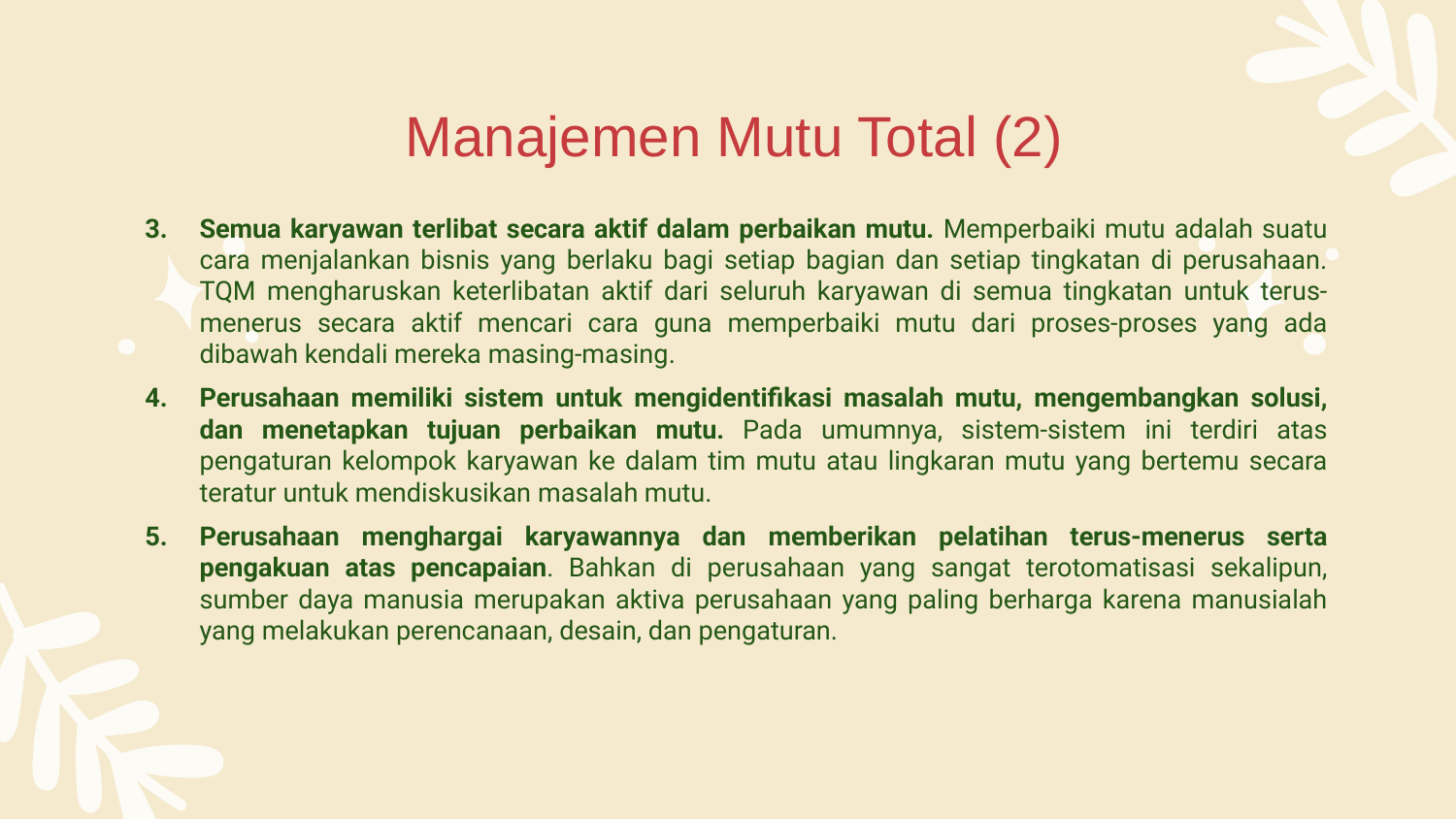

# Manajemen Mutu Total (2)
Semua karyawan terlibat secara aktif dalam perbaikan mutu. Memperbaiki mutu adalah suatu cara menjalankan bisnis yang berlaku bagi setiap bagian dan setiap tingkatan di perusahaan. TQM mengharuskan keterlibatan aktif dari seluruh karyawan di semua tingkatan untuk terus-menerus secara aktif mencari cara guna memperbaiki mutu dari proses-proses yang ada dibawah kendali mereka masing-masing.
Perusahaan memiliki sistem untuk mengidentifikasi masalah mutu, mengembangkan solusi, dan menetapkan tujuan perbaikan mutu. Pada umumnya, sistem-sistem ini terdiri atas pengaturan kelompok karyawan ke dalam tim mutu atau lingkaran mutu yang bertemu secara teratur untuk mendiskusikan masalah mutu.
Perusahaan menghargai karyawannya dan memberikan pelatihan terus-menerus serta pengakuan atas pencapaian. Bahkan di perusahaan yang sangat terotomatisasi sekalipun, sumber daya manusia merupakan aktiva perusahaan yang paling berharga karena manusialah yang melakukan perencanaan, desain, dan pengaturan.